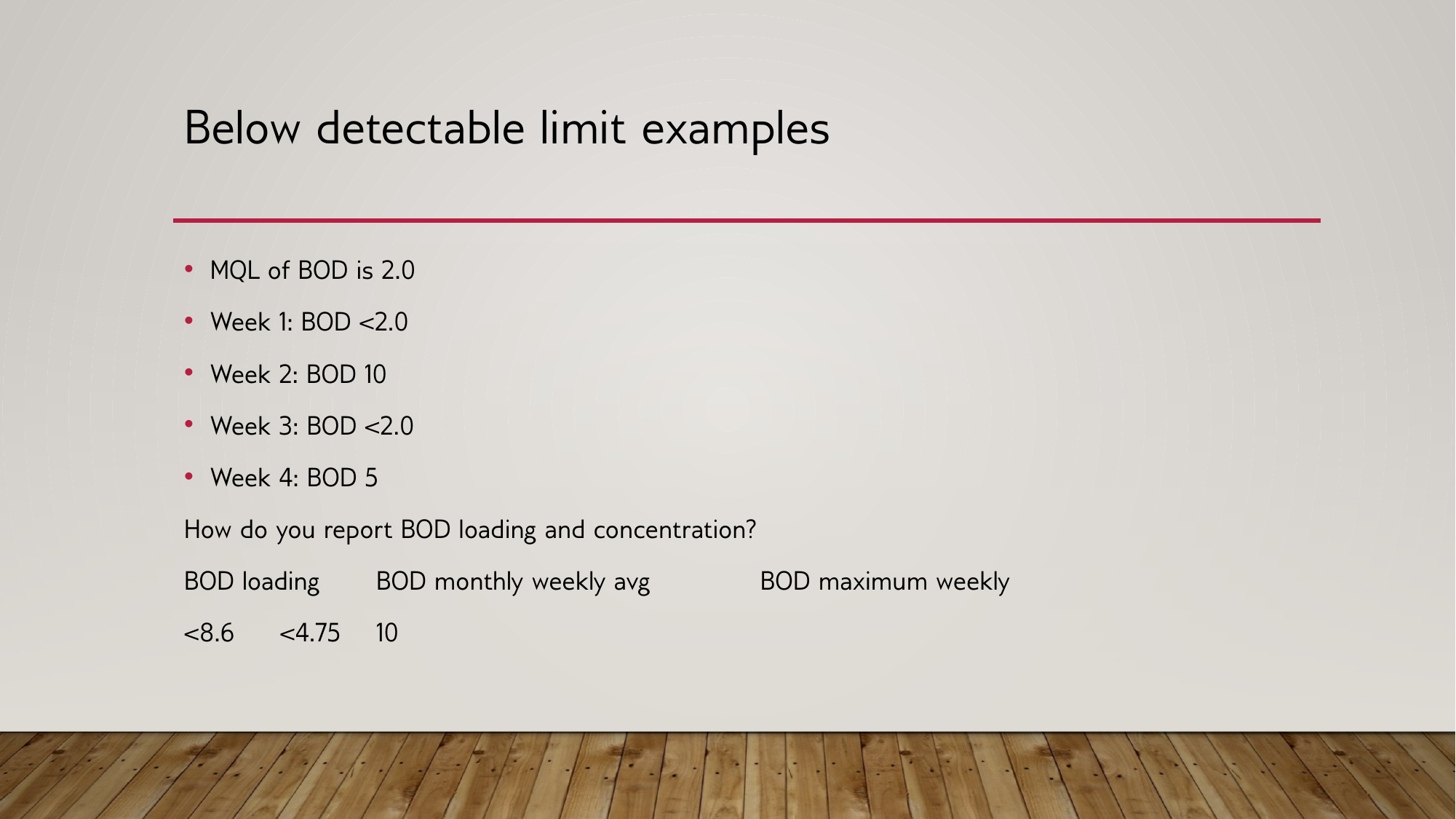

# Below detectable limit examples
MQL of BOD is 2.0
Week 1: BOD <2.0
Week 2: BOD 10
Week 3: BOD <2.0
Week 4: BOD 5
How do you report BOD loading and concentration?
BOD loading		BOD monthly weekly avg		BOD maximum weekly
<8.6				<4.75				10